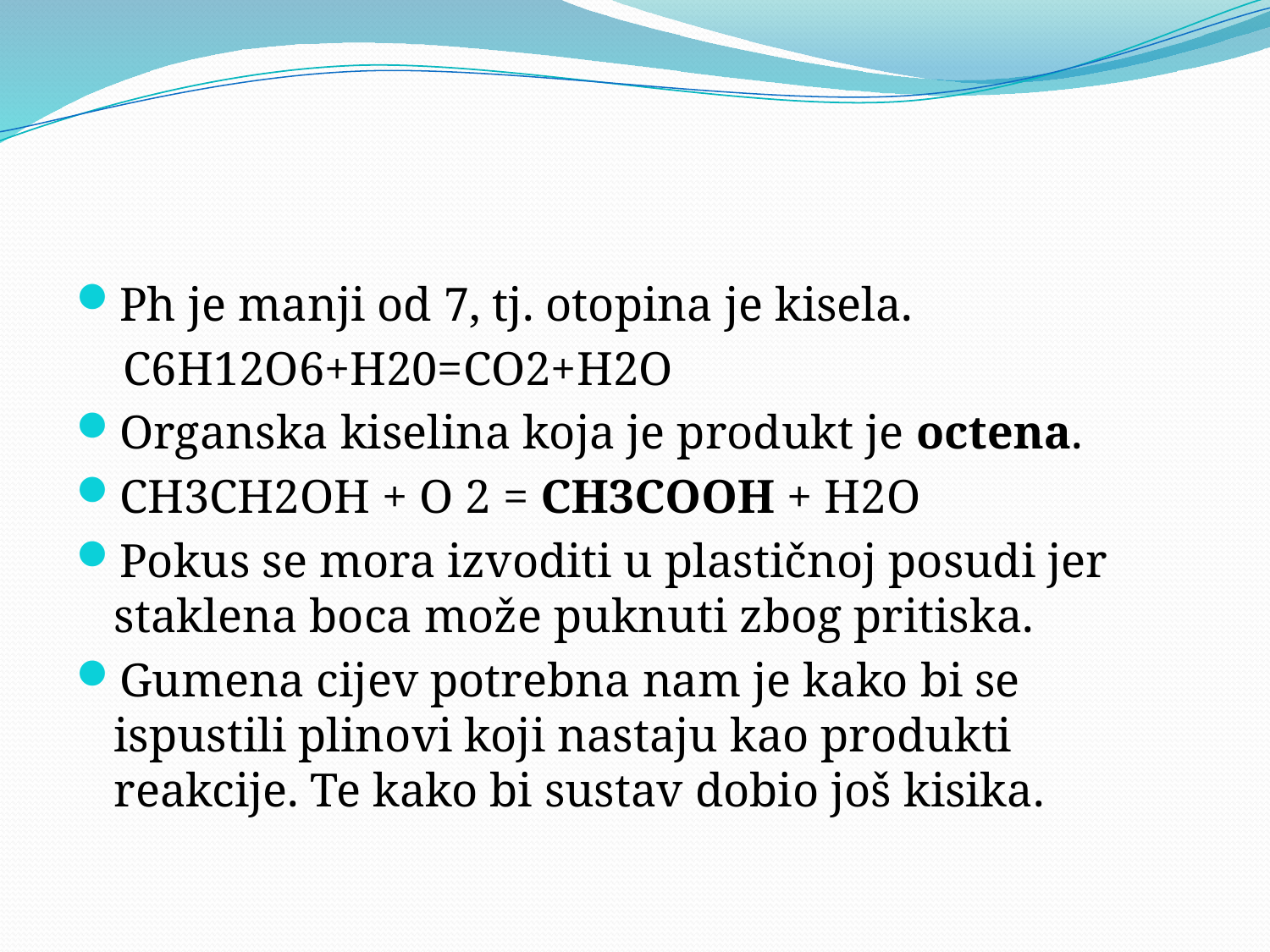

#
Ph je manji od 7, tj. otopina je kisela.
    C6H12O6+H20=CO2+H2O
Organska kiselina koja je produkt je octena.
CH3CH2OH + O 2 = CH3COOH + H2O
Pokus se mora izvoditi u plastičnoj posudi jer staklena boca može puknuti zbog pritiska.
Gumena cijev potrebna nam je kako bi se ispustili plinovi koji nastaju kao produkti reakcije. Te kako bi sustav dobio još kisika.